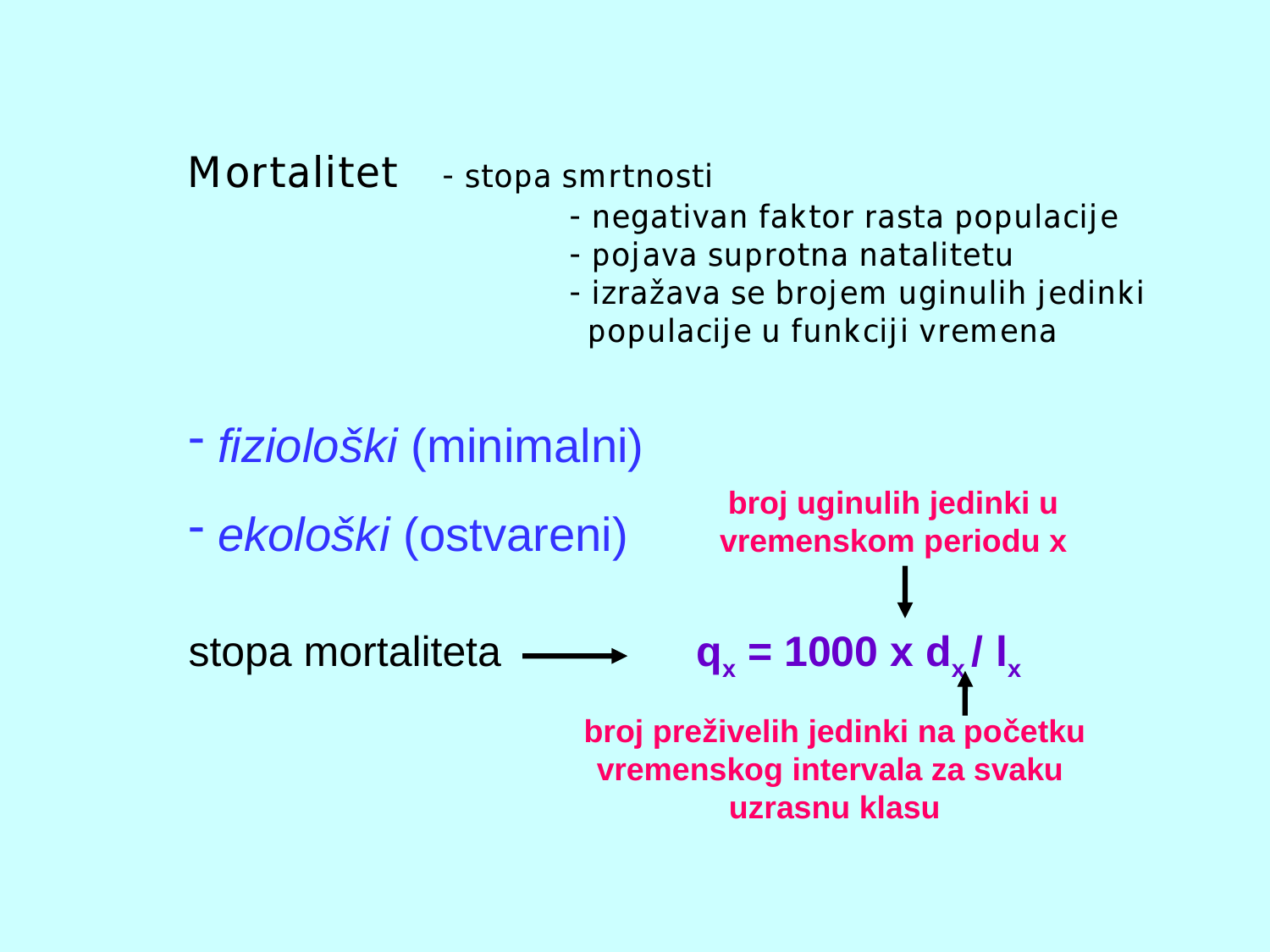

Mortalitet 	- stopa smrtnosti
			- negativan faktor rasta populacije
		     	- pojava suprotna natalitetu
			- izražava se brojem uginulih jedinki
			  populacije u funkciji vremena

 fiziološki (minimalni)

 ekološki (ostvareni)

stopa mortaliteta   		qx = 1000 x dx / lx
broj uginulih jedinki u
vremenskom periodu x

broj preživelih jedinki na početku
vremenskog intervala za svaku
uzrasnu klasu